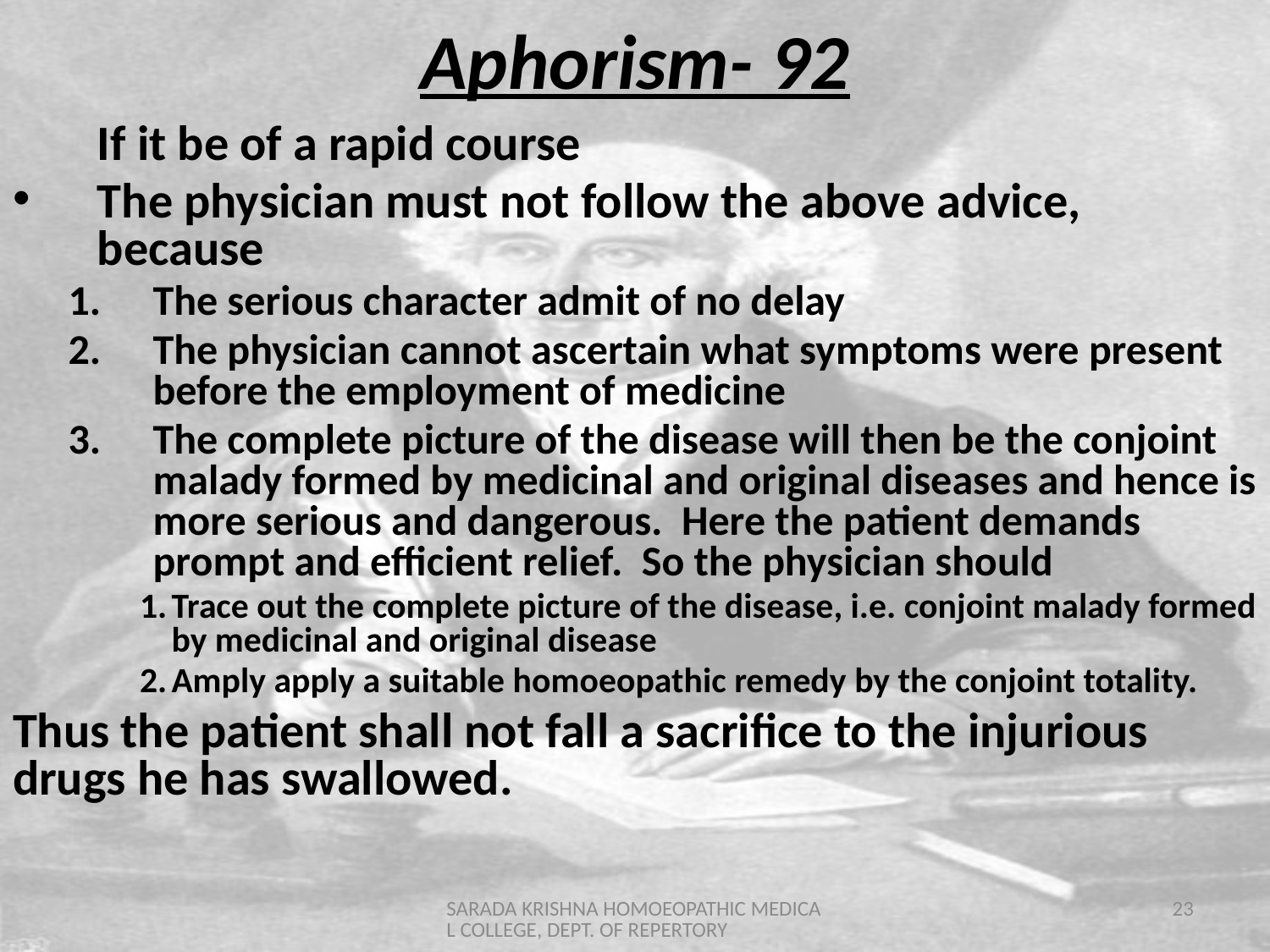

Aphorism- 92
	If it be of a rapid course
The physician must not follow the above advice, because
The serious character admit of no delay
The physician cannot ascertain what symptoms were present before the employment of medicine
The complete picture of the disease will then be the conjoint malady formed by medicinal and original diseases and hence is more serious and dangerous.  Here the patient demands prompt and efficient relief.  So the physician should
Trace out the complete picture of the disease, i.e. conjoint malady formed by medicinal and original disease
Amply apply a suitable homoeopathic remedy by the conjoint totality.
Thus the patient shall not fall a sacrifice to the injurious drugs he has swallowed.
SARADA KRISHNA HOMOEOPATHIC MEDICAL COLLEGE, DEPT. OF REPERTORY
23